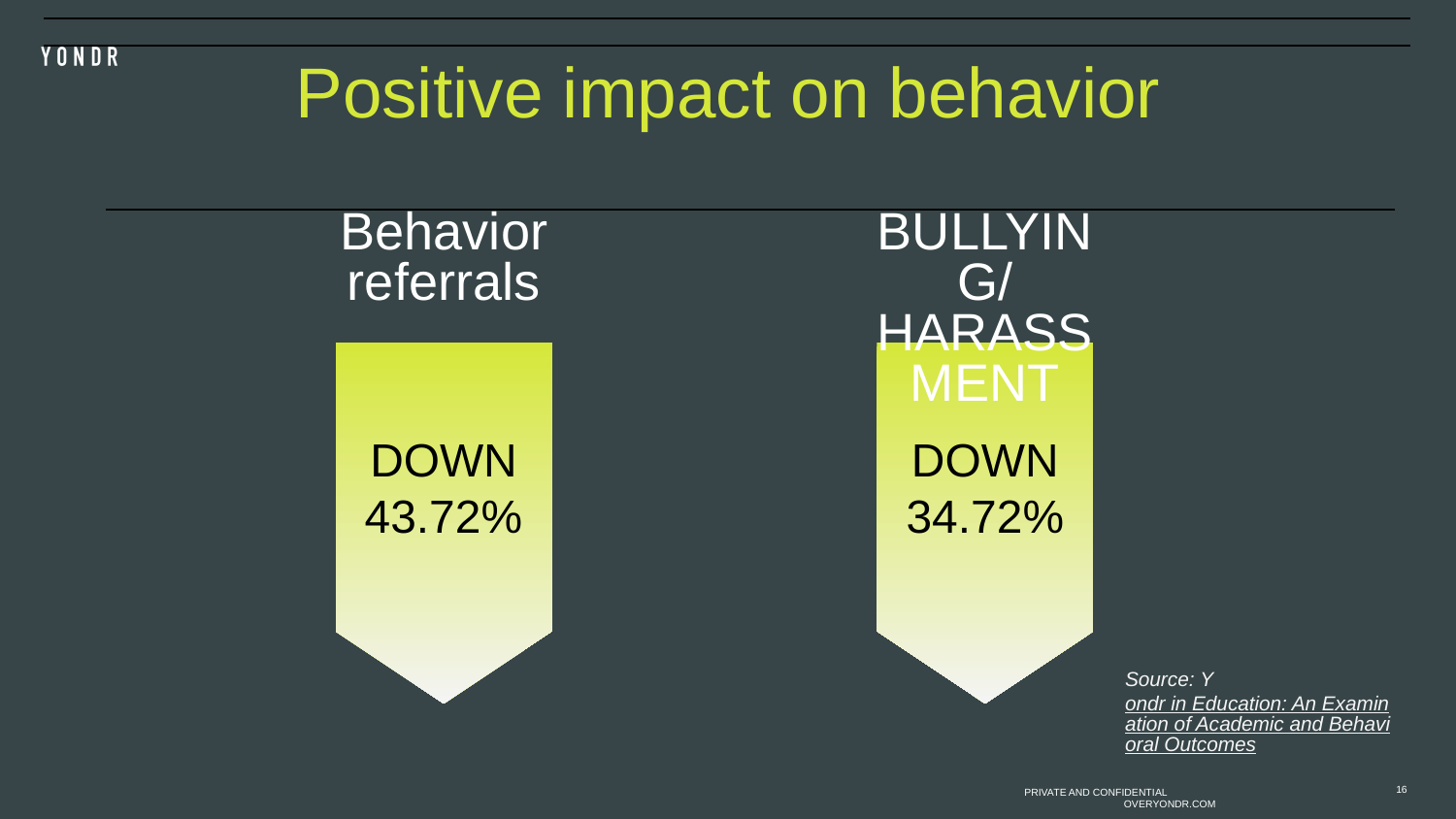

Positive impact on behavior
Behavior referrals
BULLYING/
HARASSMENT
DOWN 43.72%
DOWN 34.72%
Source: Yondr in Education: An Examination of Academic and Behavioral Outcomes